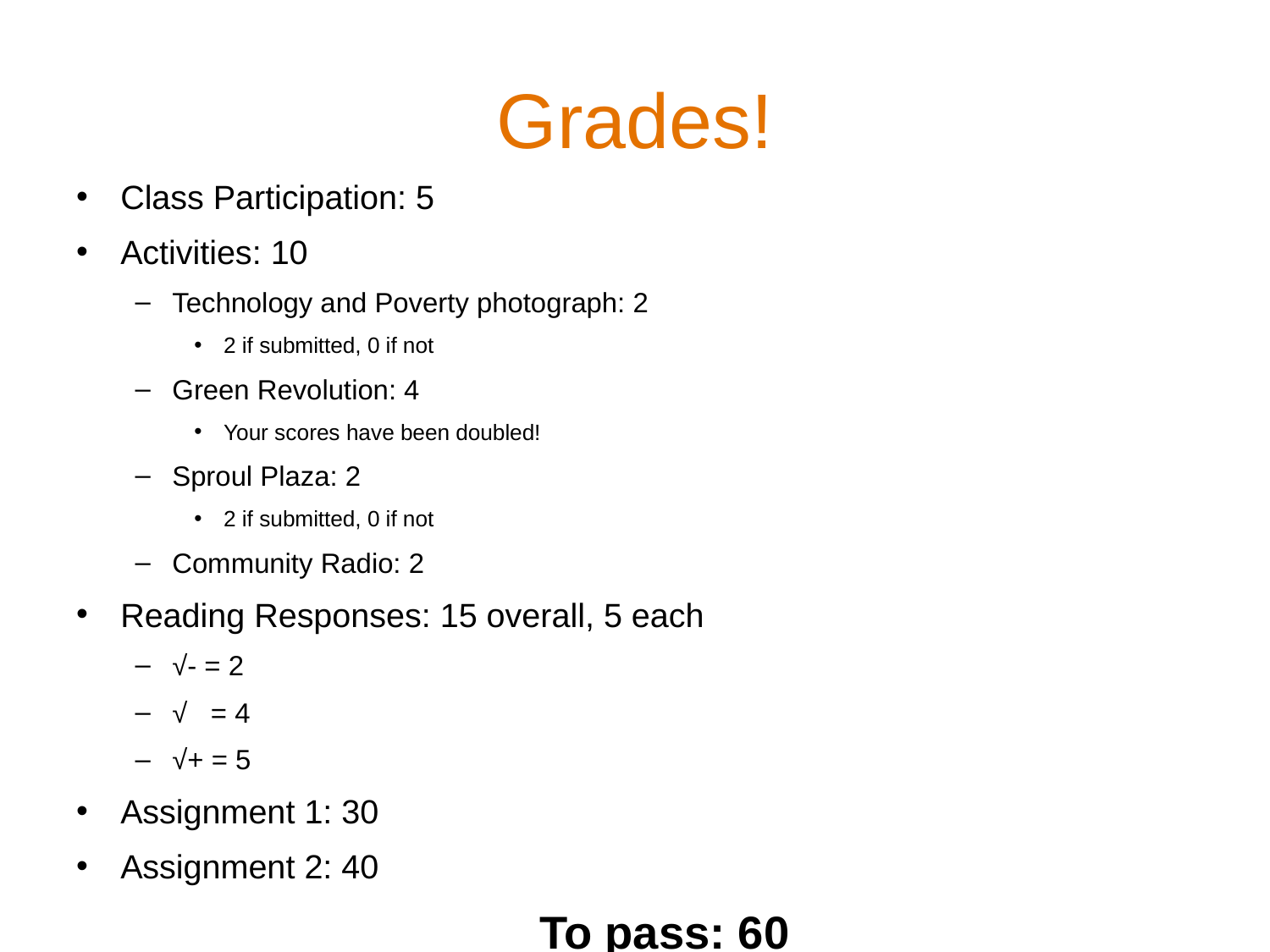

# Grades!
Class Participation: 5
Activities: 10
Technology and Poverty photograph: 2
2 if submitted, 0 if not
Green Revolution: 4
Your scores have been doubled!
Sproul Plaza: 2
2 if submitted, 0 if not
Community Radio: 2
Reading Responses: 15 overall, 5 each
√- = 2
√   = 4
√+ = 5
Assignment 1: 30
Assignment 2: 40
To pass: 60